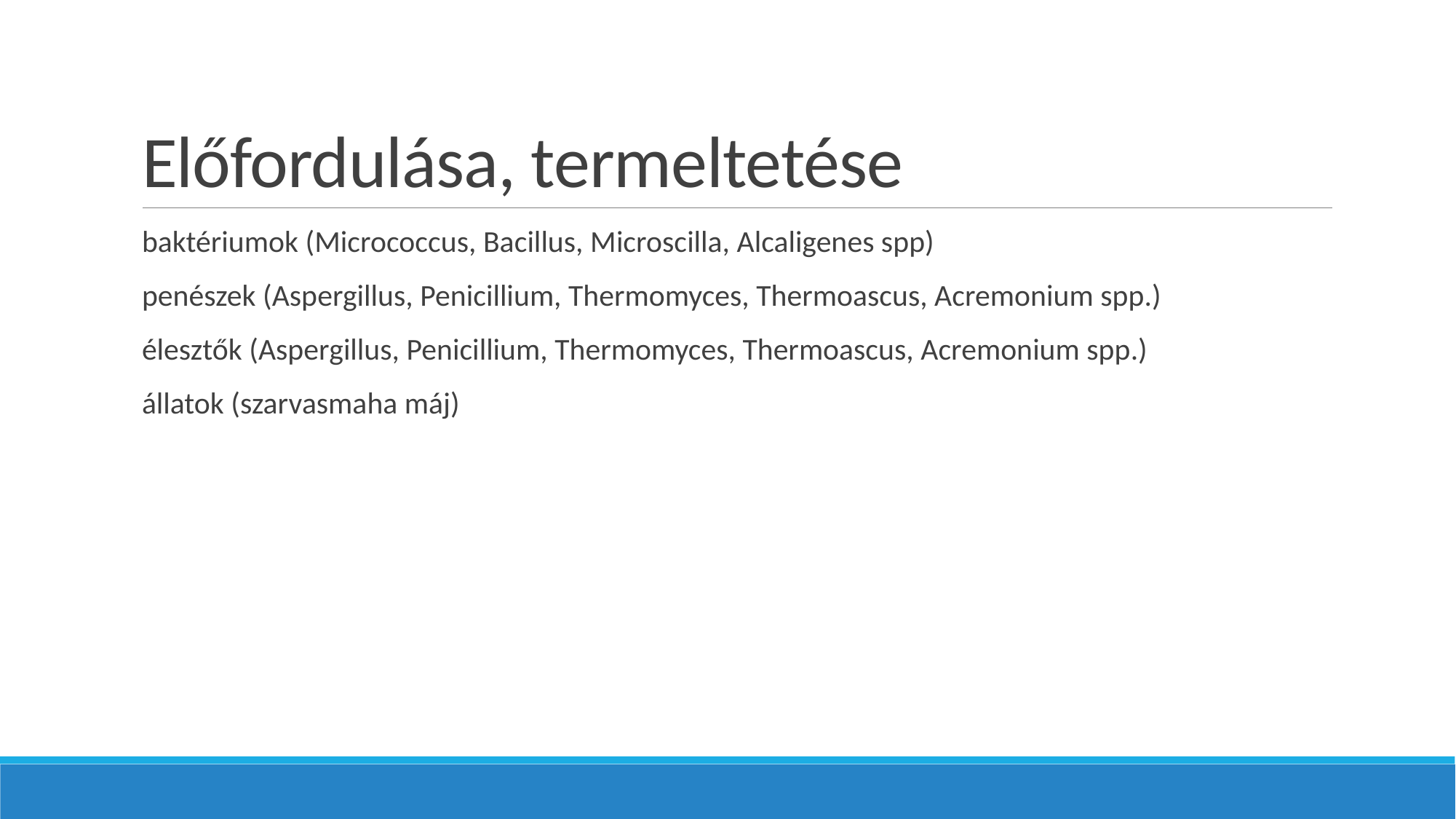

# Előfordulása, termeltetése
baktériumok (Micrococcus, Bacillus, Microscilla, Alcaligenes spp)
penészek (Aspergillus, Penicillium, Thermomyces, Thermoascus, Acremonium spp.)
élesztők (Aspergillus, Penicillium, Thermomyces, Thermoascus, Acremonium spp.)
állatok (szarvasmaha máj)